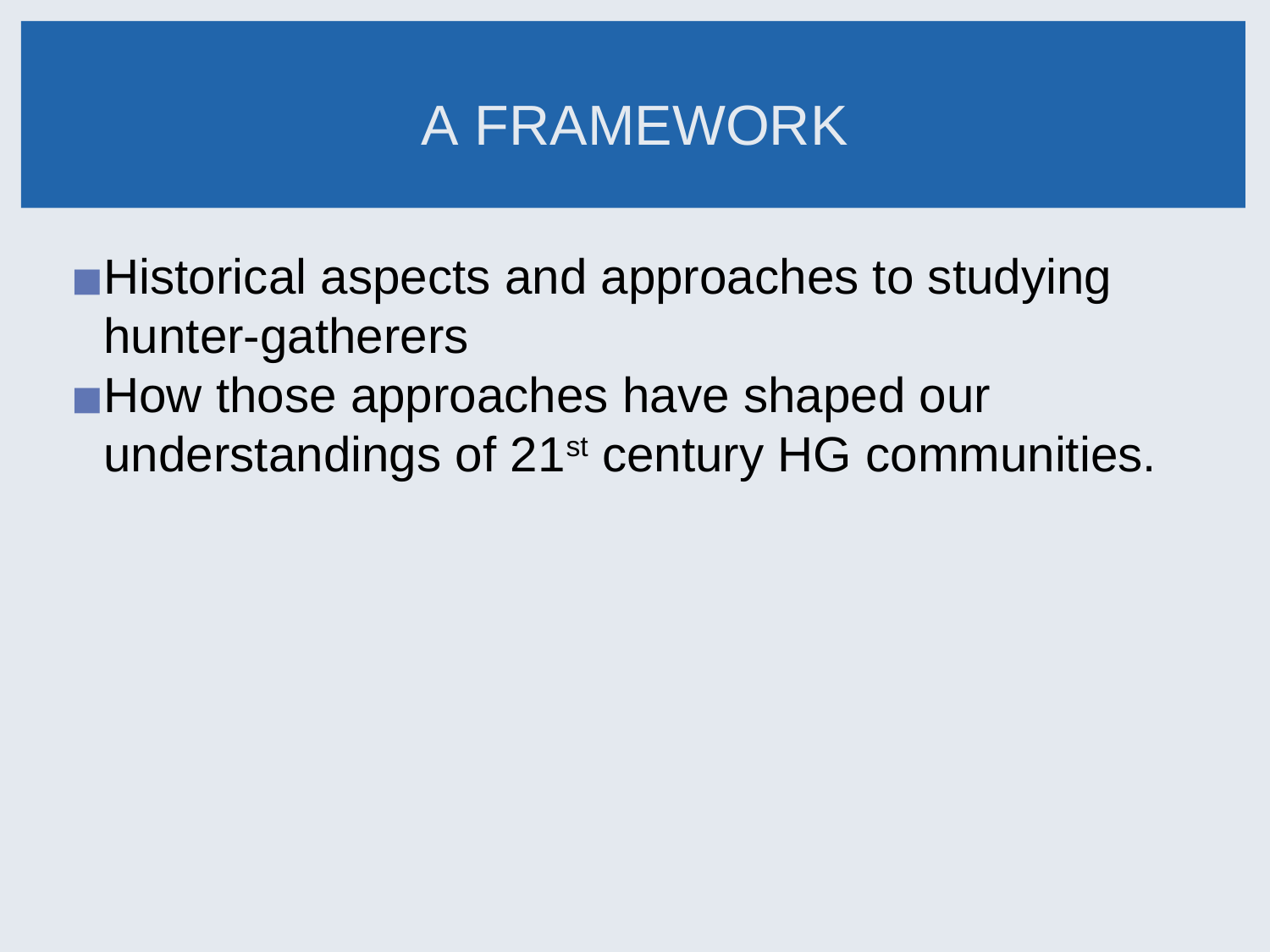

# A FRAMEWORK
Historical aspects and approaches to studying hunter-gatherers
How those approaches have shaped our understandings of 21st century HG communities.